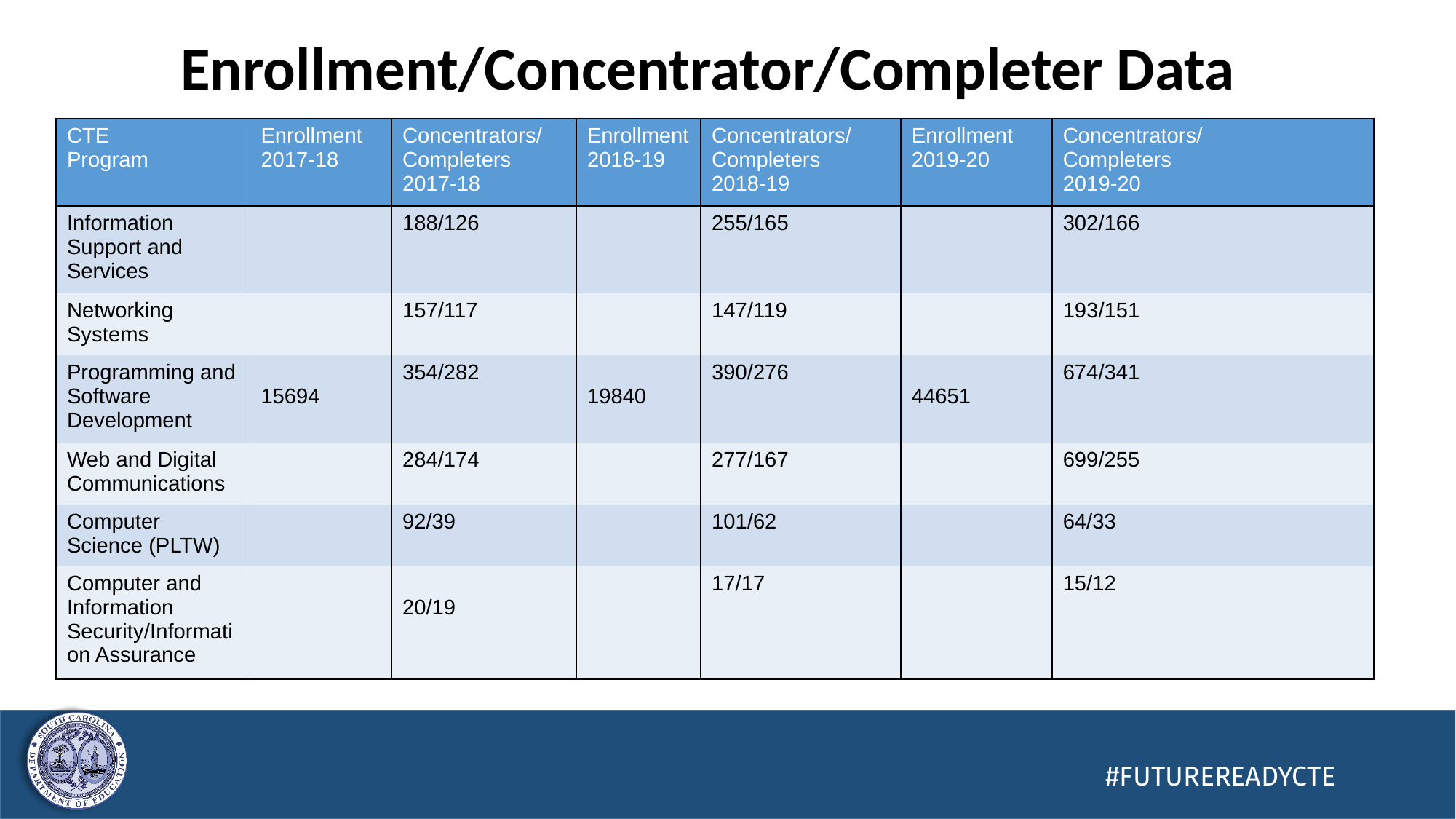

49
# Enrollment/Concentrator/Completer Data
| CTE Program | Enrollment 2017-18 | Concentrators/ Completers 2017-18 | Enrollment 2018-19 | Concentrators/ Completers 2018-19 | Enrollment 2019-20 | Concentrators/ Completers 2019-20 |
| --- | --- | --- | --- | --- | --- | --- |
| Information Support and Services |  | 188/126 |  | 255/165 |  | 302/166 |
| Networking Systems |  | 157/117 |  | 147/119 |  | 193/151 |
| Programming and Software Development | 15694 | 354/282 | 19840 | 390/276 | 44651 | 674/341 |
| Web and Digital Communications |  | 284/174 |  | 277/167 |  | 699/255 |
| Computer Science (PLTW) |  | 92/39 |  | 101/62 |  | 64/33 |
| Computer and Information Security/Information Assurance |  | 20/19 |  | 17/17 |  | 15/12 |